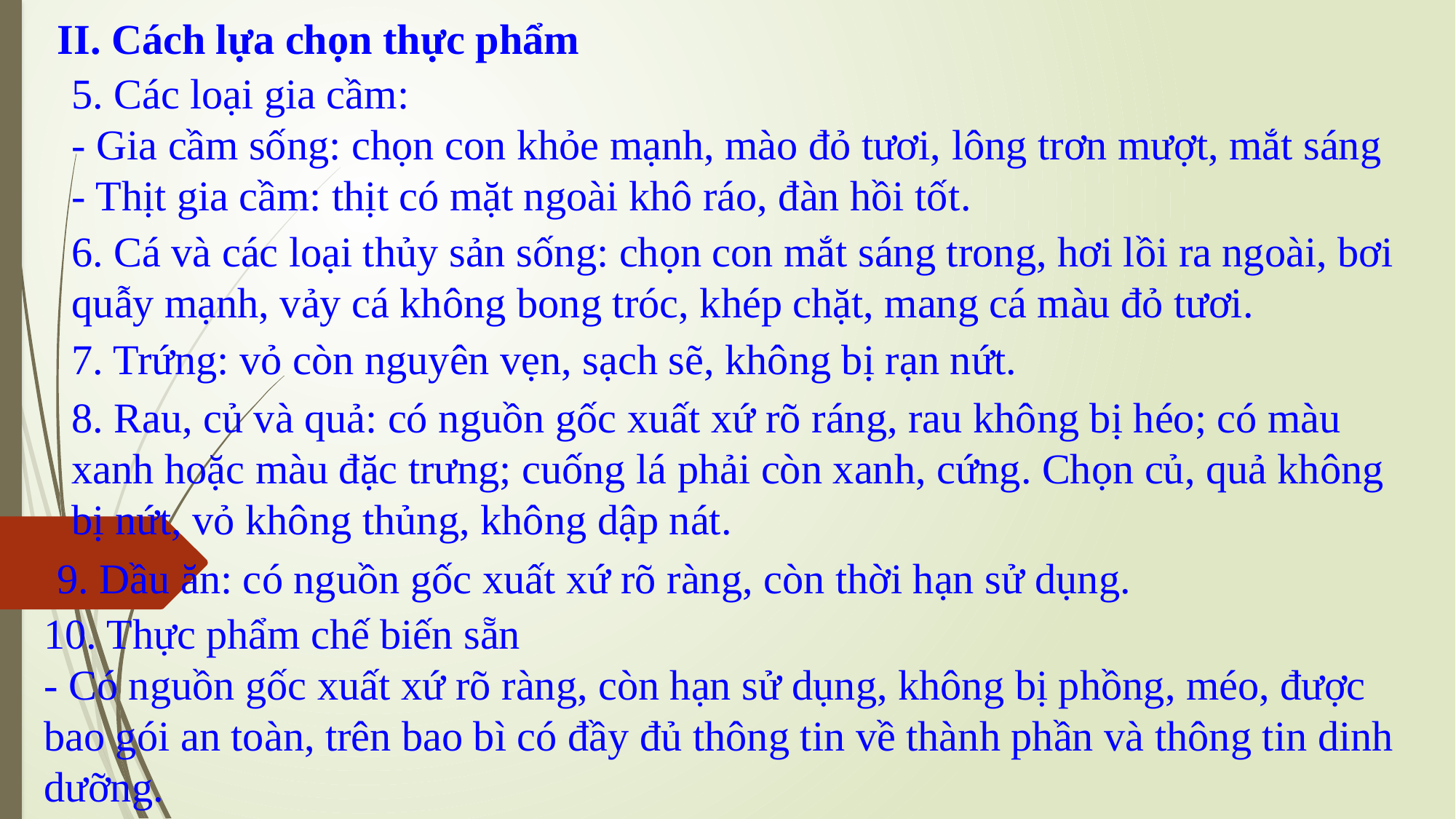

II. Cách lựa chọn thực phẩm
5. Các loại gia cầm:
- Gia cầm sống: chọn con khỏe mạnh, mào đỏ tươi, lông trơn mượt, mắt sáng
- Thịt gia cầm: thịt có mặt ngoài khô ráo, đàn hồi tốt.
6. Cá và các loại thủy sản sống: chọn con mắt sáng trong, hơi lồi ra ngoài, bơi quẫy mạnh, vảy cá không bong tróc, khép chặt, mang cá màu đỏ tươi.
7. Trứng: vỏ còn nguyên vẹn, sạch sẽ, không bị rạn nứt.
8. Rau, củ và quả: có nguồn gốc xuất xứ rõ ráng, rau không bị héo; có màu xanh hoặc màu đặc trưng; cuống lá phải còn xanh, cứng. Chọn củ, quả không bị nứt, vỏ không thủng, không dập nát.
9. Dầu ăn: có nguồn gốc xuất xứ rõ ràng, còn thời hạn sử dụng.
10. Thực phẩm chế biến sẵn
- Có nguồn gốc xuất xứ rõ ràng, còn hạn sử dụng, không bị phồng, méo, được bao gói an toàn, trên bao bì có đầy đủ thông tin về thành phần và thông tin dinh dưỡng.